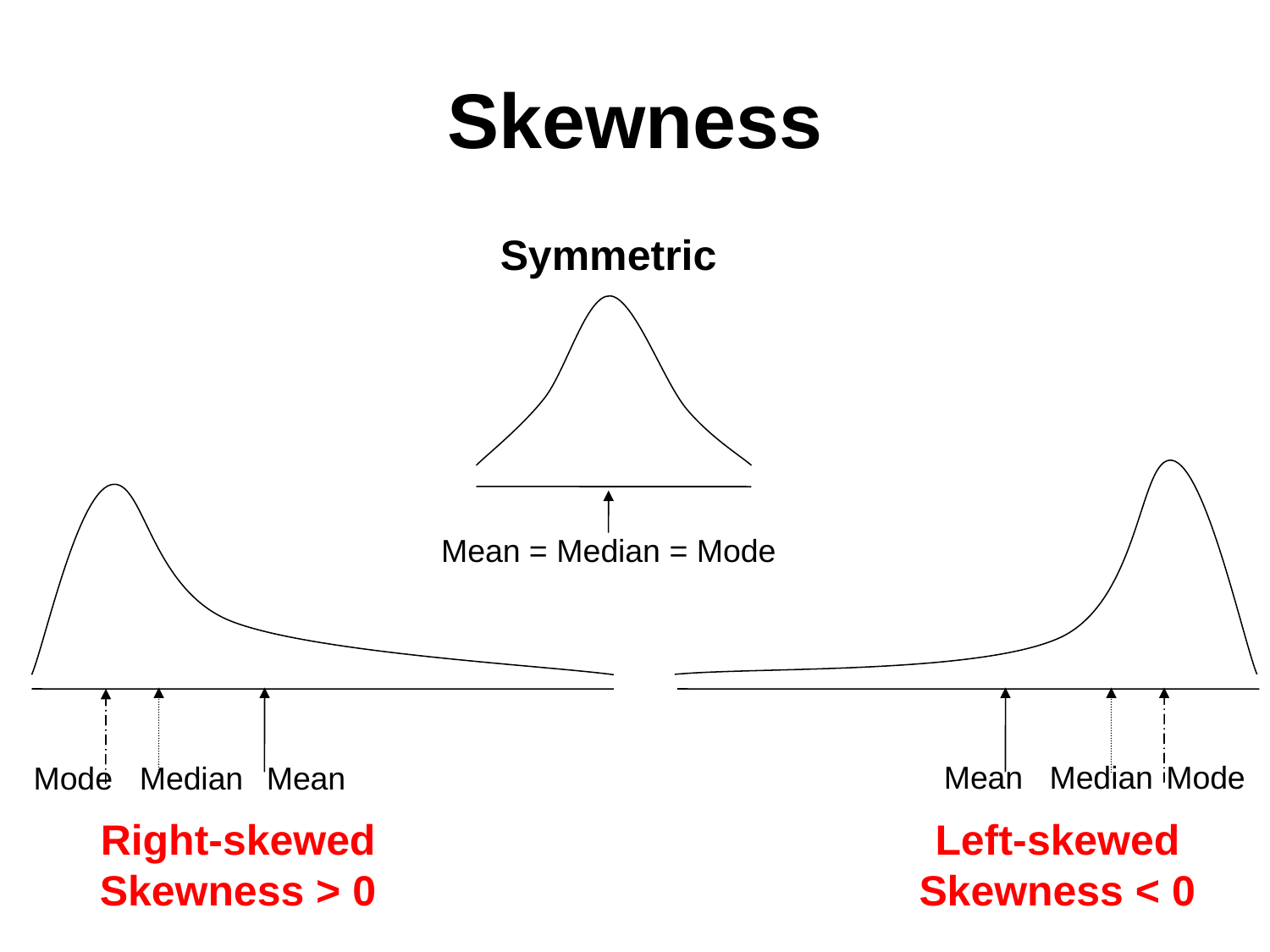

Skewness
Symmetric

Mean = Median = Mode

Mean
Median
Mode
Mode
Mean
Median
Right-skewed
Skewness > 0
Left-skewed
Skewness < 0